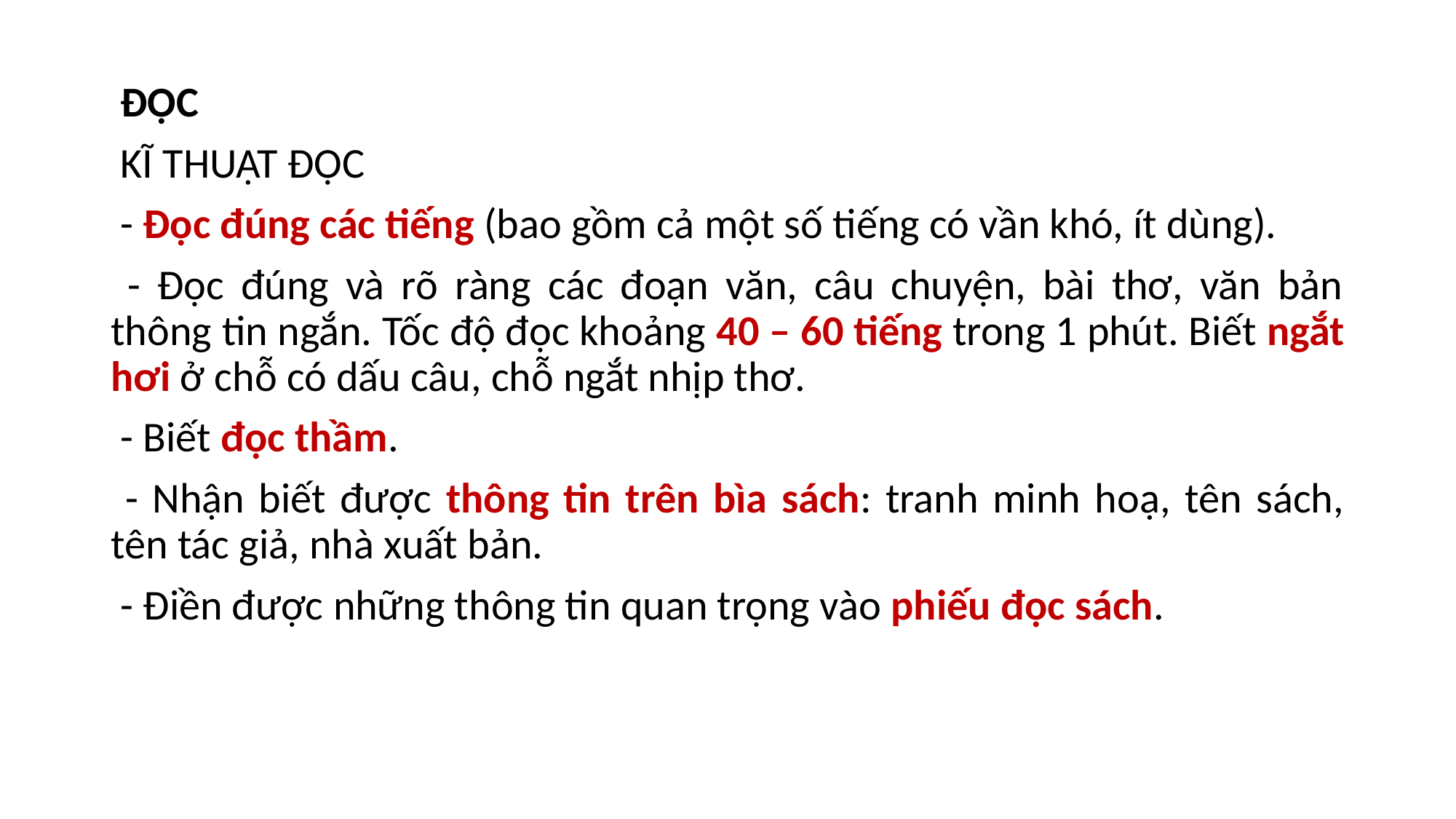

ĐỌC
 KĨ THUẬT ĐỌC
 - Đọc đúng các tiếng (bao gồm cả một số tiếng có vần khó, ít dùng).
 - Đọc đúng và rõ ràng các đoạn văn, câu chuyện, bài thơ, văn bản thông tin ngắn. Tốc độ đọc khoảng 40 – 60 tiếng trong 1 phút. Biết ngắt hơi ở chỗ có dấu câu, chỗ ngắt nhịp thơ.
 - Biết đọc thầm.
 - Nhận biết được thông tin trên bìa sách: tranh minh hoạ, tên sách, tên tác giả, nhà xuất bản.
 - Điền được những thông tin quan trọng vào phiếu đọc sách.